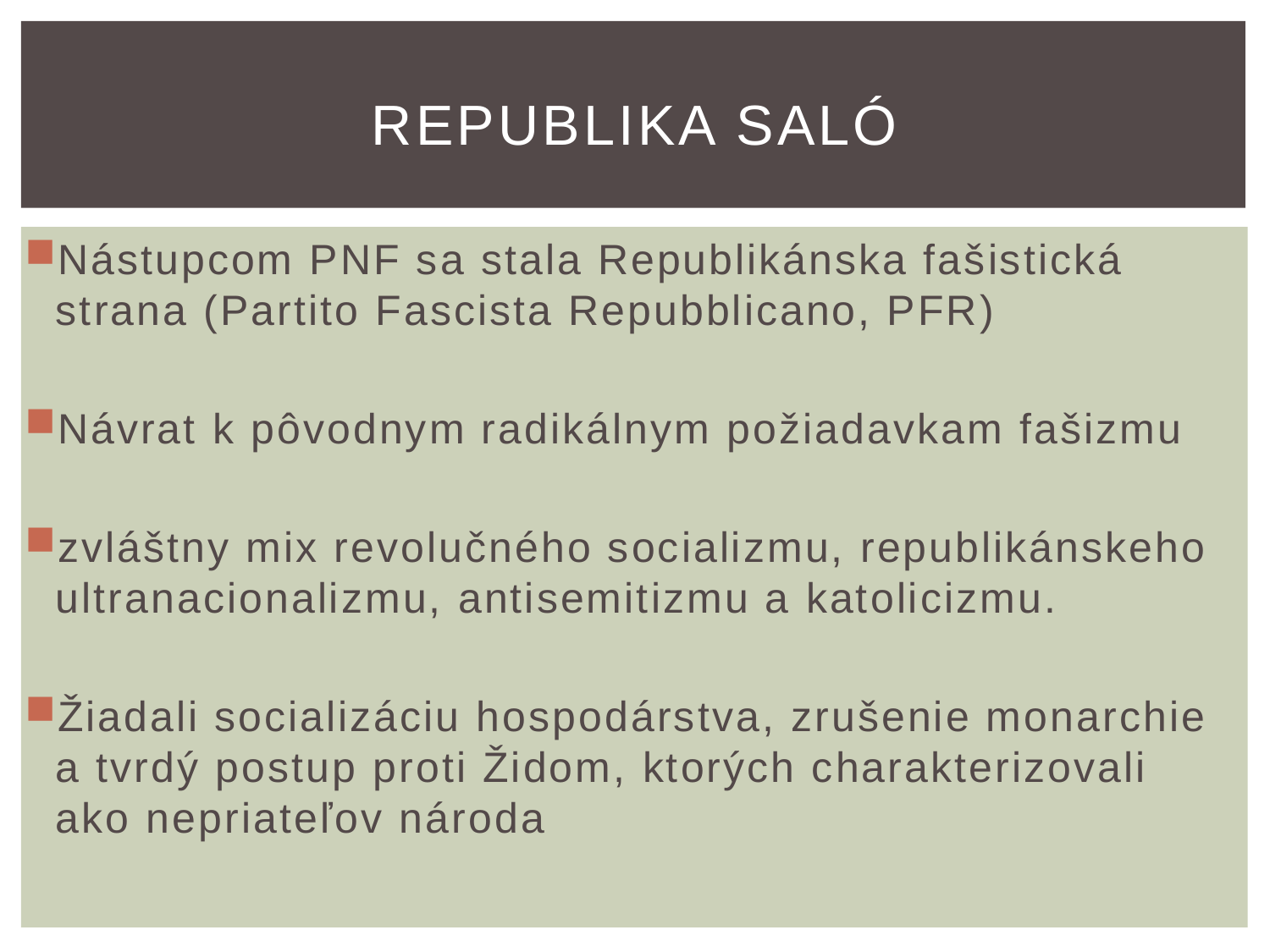

# Republika saló
Nástupcom PNF sa stala Republikánska fašistická strana (Partito Fascista Repubblicano, PFR)

Návrat k pôvodnym radikálnym požiadavkam fašizmu

zvláštny mix revolučného socializmu, republikánskeho ultranacionalizmu, antisemitizmu a katolicizmu.

Žiadali socializáciu hospodárstva, zrušenie monarchie a tvrdý postup proti Židom, ktorých charakterizovali ako nepriateľov národa